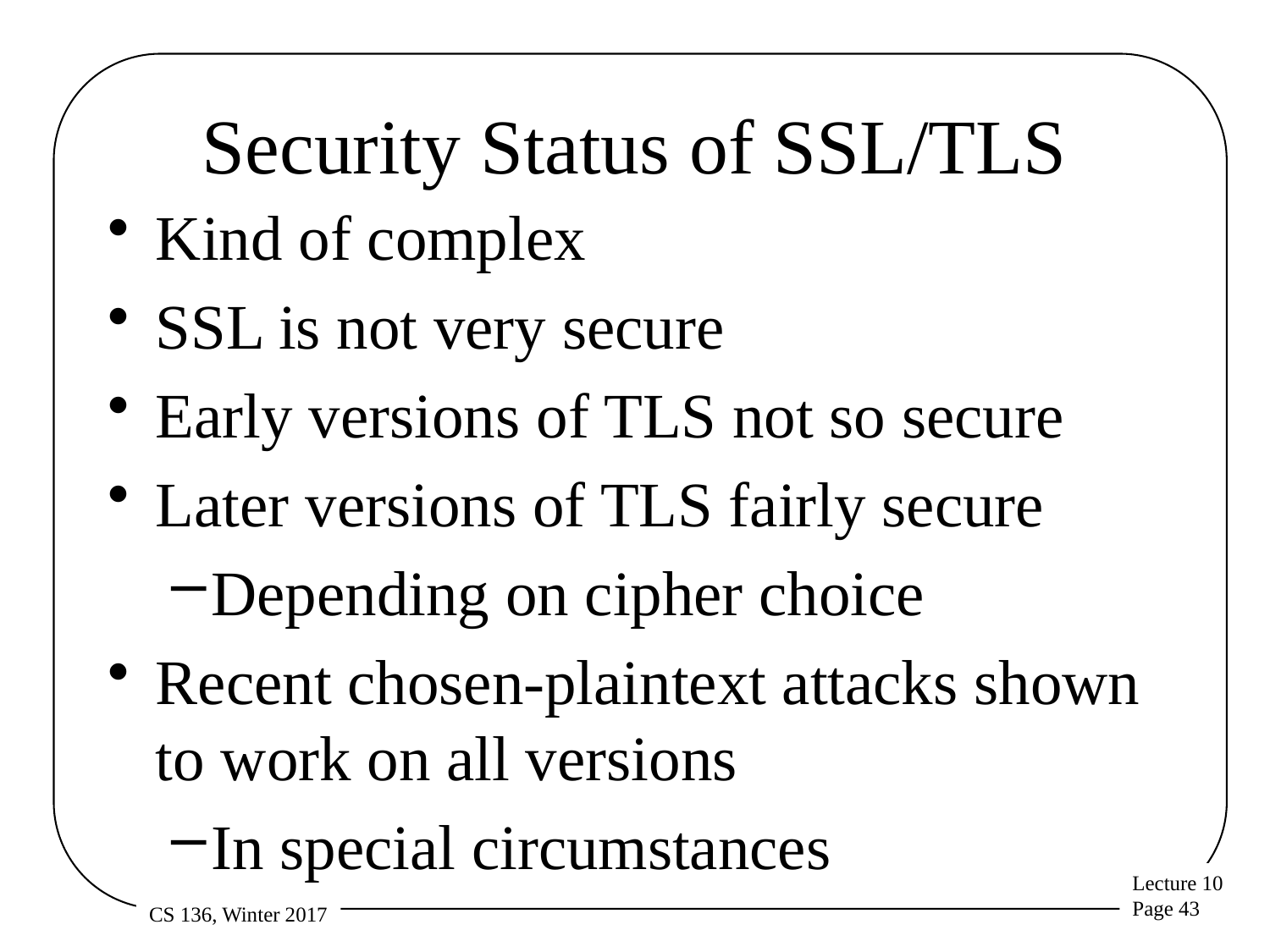

# Security Status of SSL/TLS
Kind of complex
SSL is not very secure
Early versions of TLS not so secure
Later versions of TLS fairly secure
Depending on cipher choice
Recent chosen-plaintext attacks shown to work on all versions
In special circumstances